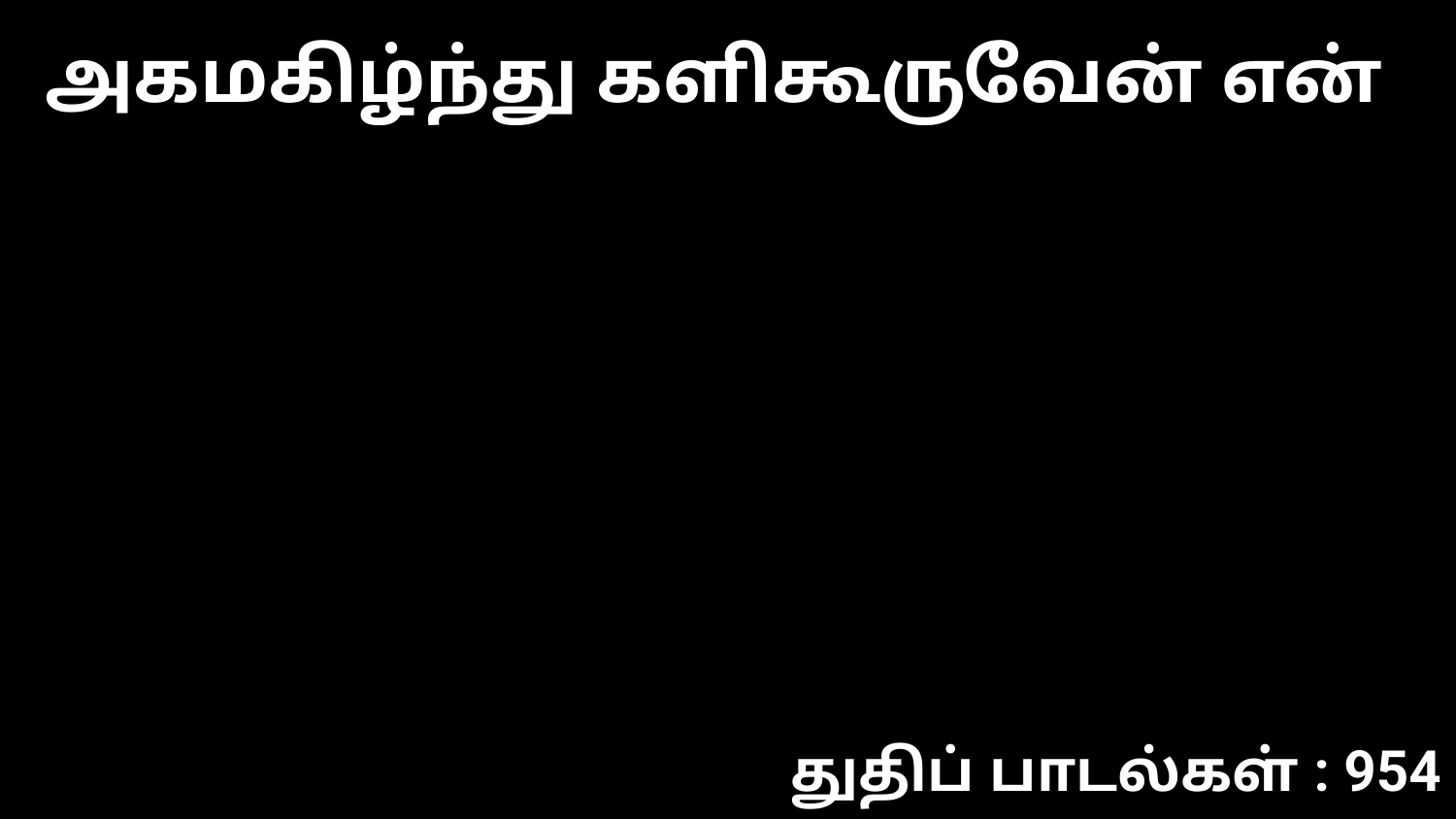

அகமகிழ்ந்து களிகூருவேன் என்
துதிப் பாடல்கள் : 954